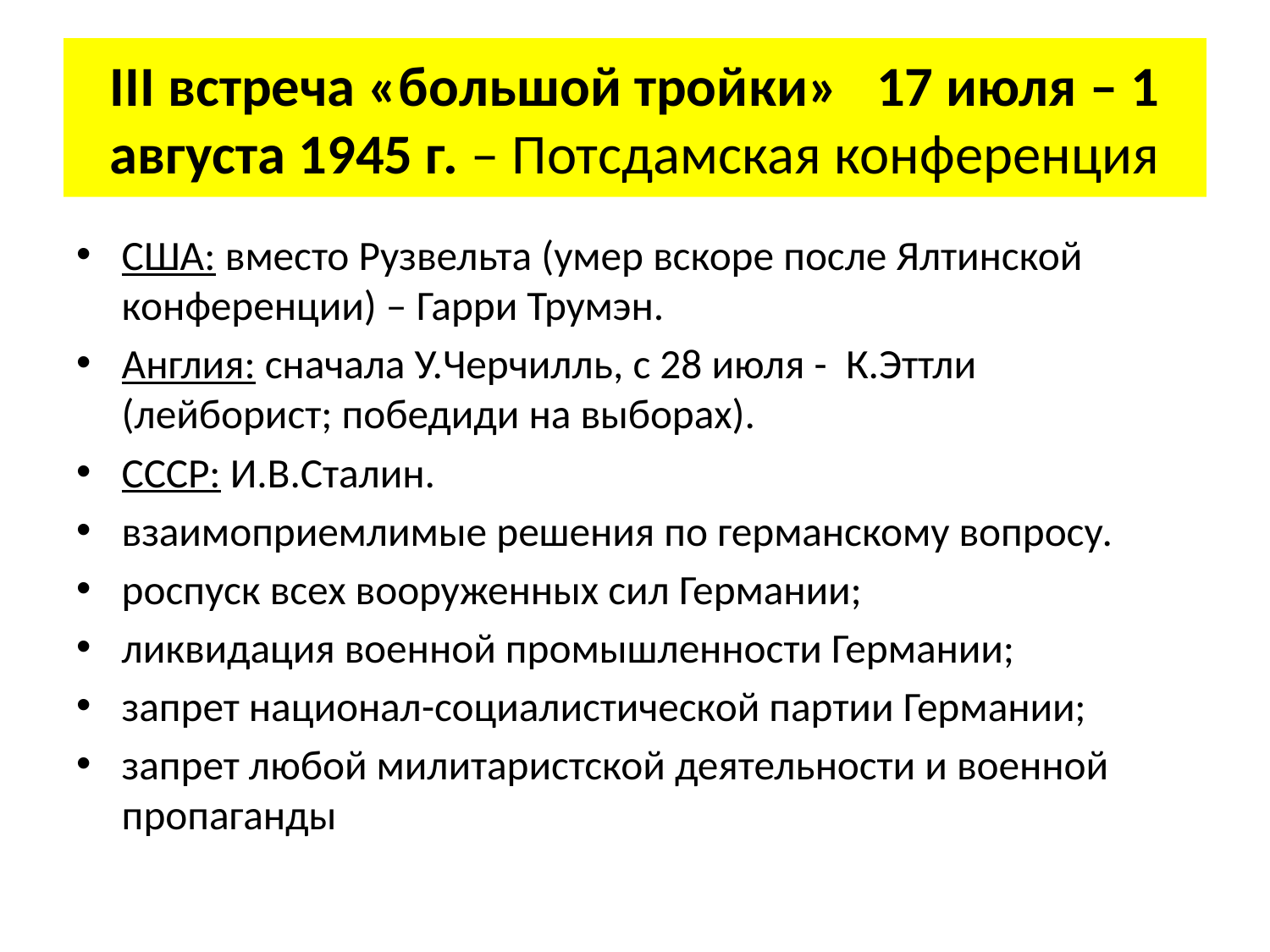

# III встреча «большой тройки»   17 июля – 1 августа 1945 г. – Потсдамская конференция
США: вместо Рузвельта (умер вскоре после Ялтинской конференции) – Гарри Трумэн.
Англия: сначала У.Черчилль, с 28 июля -  К.Эттли (лейборист; победиди на выборах).
СССР: И.В.Сталин.
взаимоприемлимые решения по германскому вопросу.
роспуск всех вооруженных сил Германии;
ликвидация военной промышленности Германии;
запрет национал-социалистической партии Германии;
запрет любой милитаристской деятельности и военной пропаганды